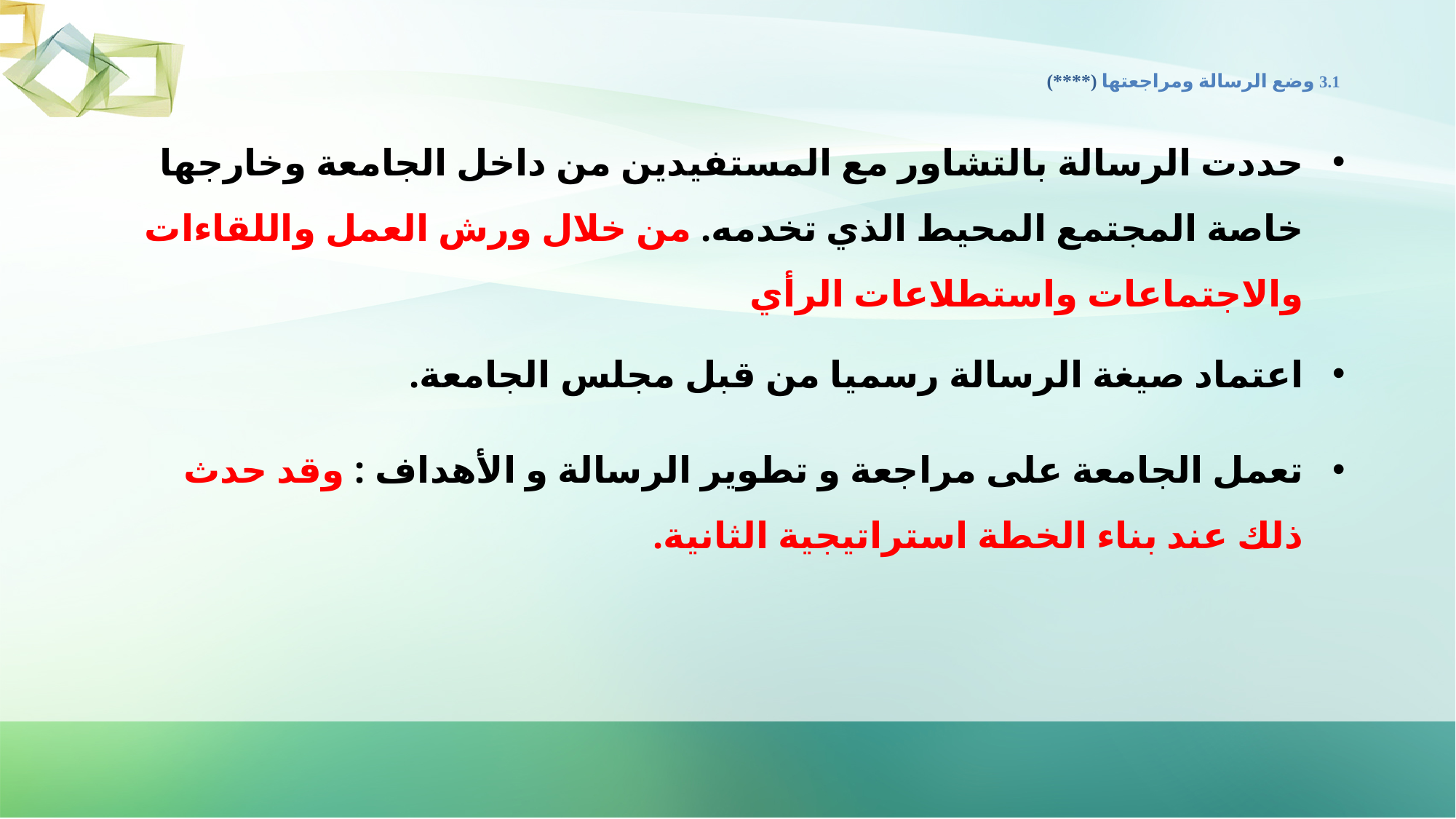

# 3.1 وضع الرسالة ومراجعتها (****)
حددت الرسالة بالتشاور مع المستفيدين من داخل الجامعة وخارجها خاصة المجتمع المحيط الذي تخدمه. من خلال ورش العمل واللقاءات والاجتماعات واستطلاعات الرأي
اعتماد صيغة الرسالة رسميا من قبل مجلس الجامعة.
تعمل الجامعة على مراجعة و تطوير الرسالة و الأهداف : وقد حدث ذلك عند بناء الخطة استراتيجية الثانية.